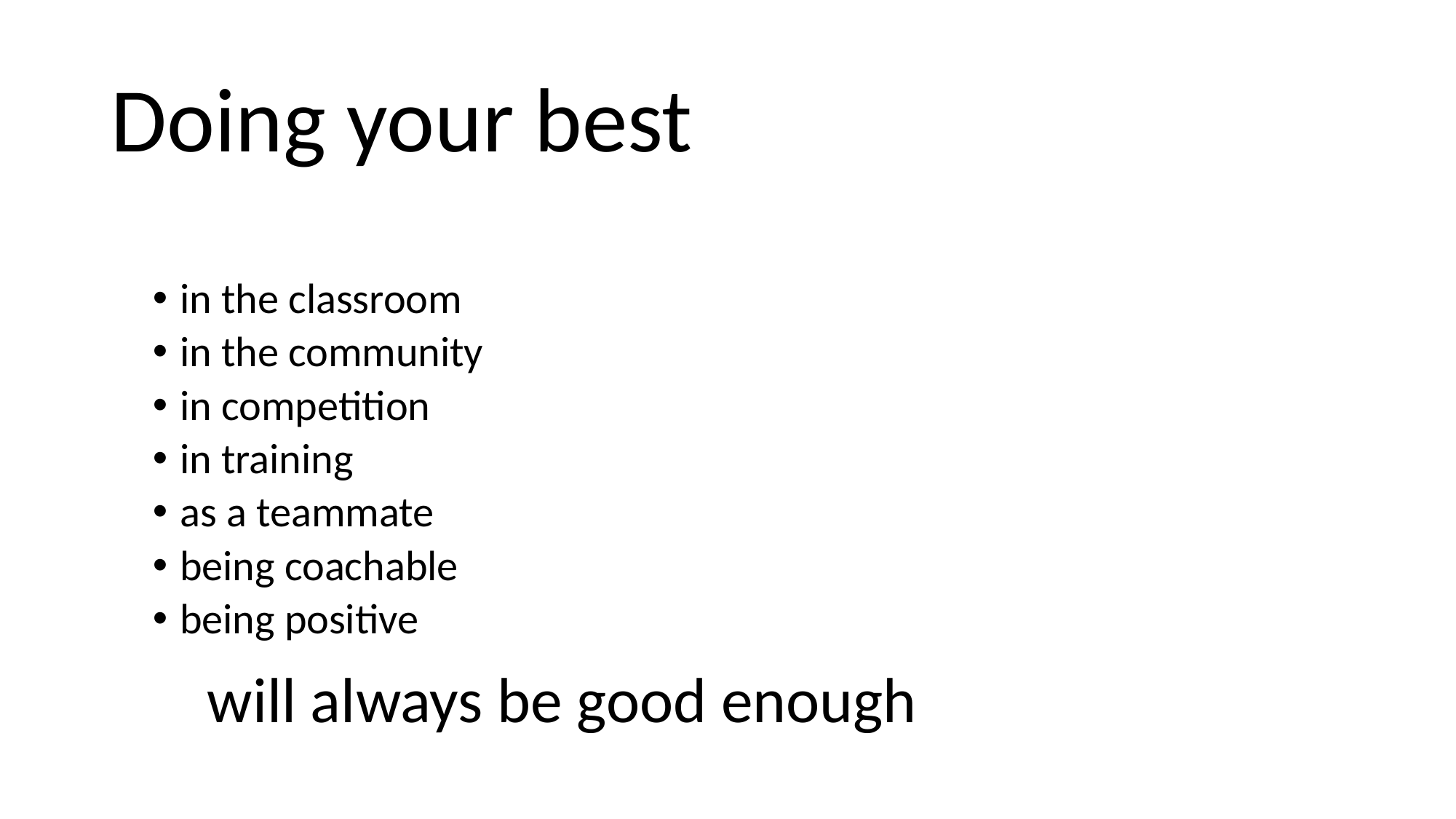

# Doing your best

in the classroom
in the community
in competition
in training
as a teammate
being coachable
being positive
	will always be good enough